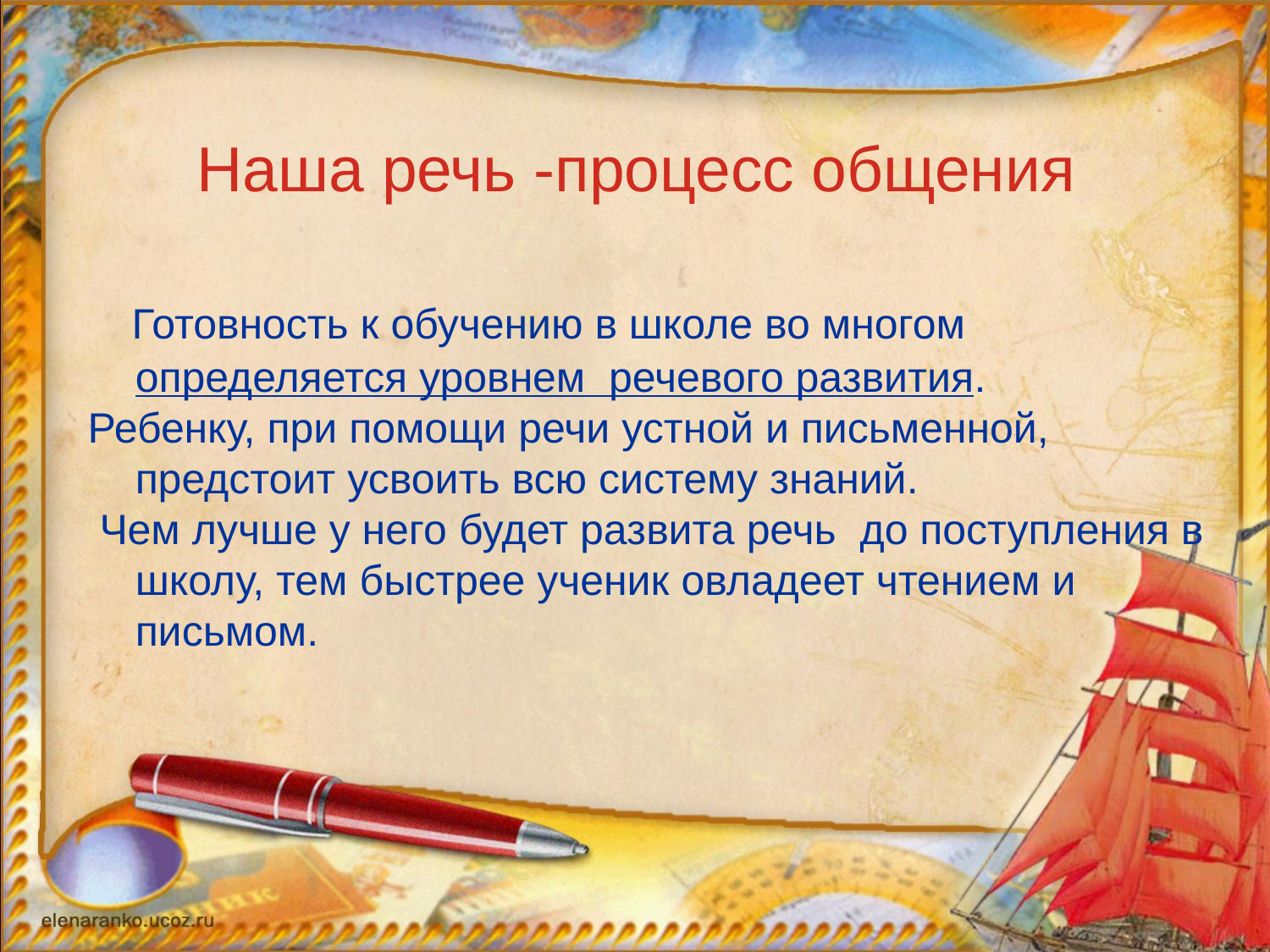

# Наша речь -процесс общения
   Готовность к обучению в школе во многом определяется уровнем  речевого развития.
Ребенку, при помощи речи устной и письменной,  предстоит усвоить всю систему знаний.
 Чем лучше у него будет развита речь  до поступления в школу, тем быстрее ученик овладеет чтением и письмом.